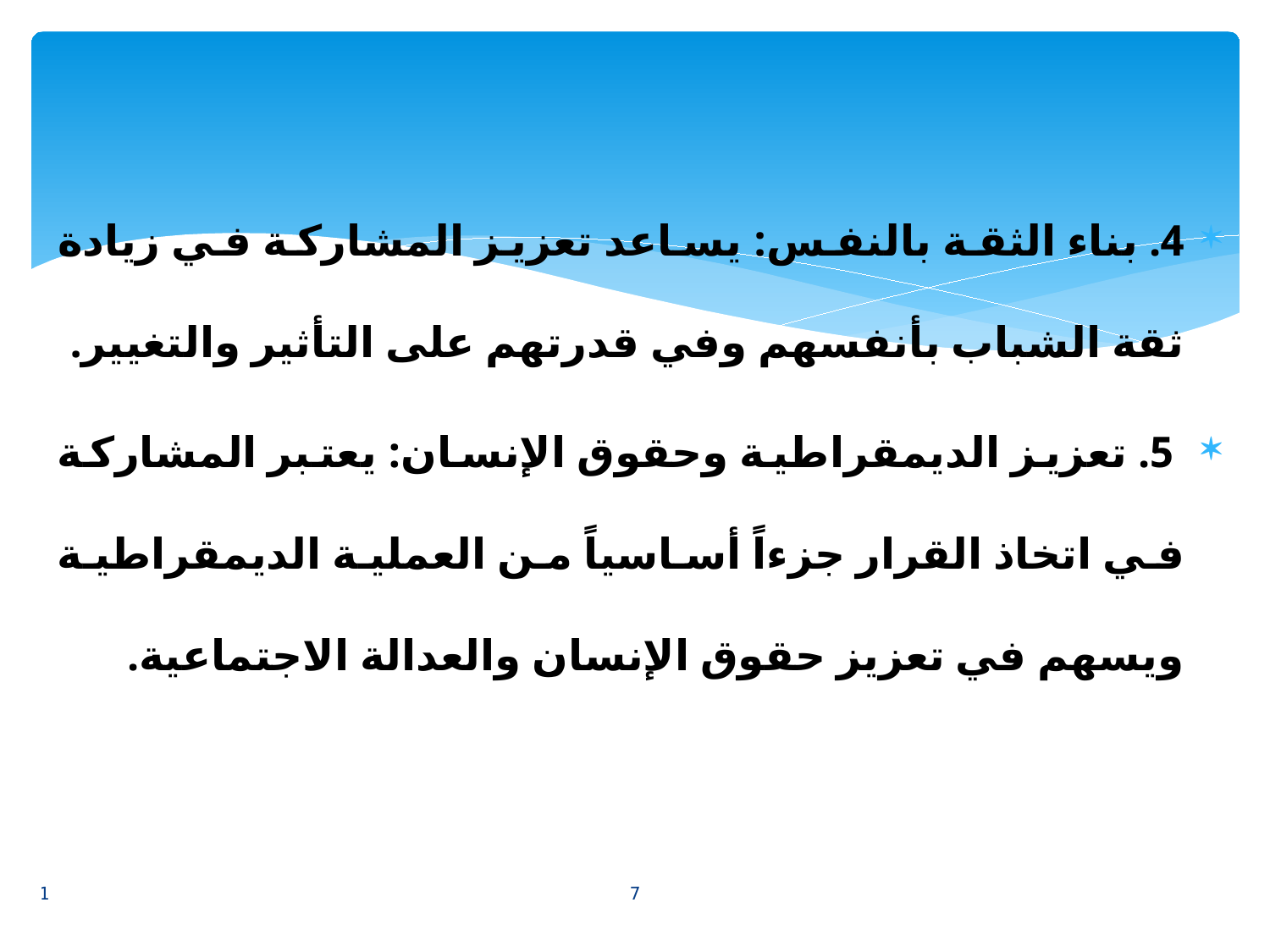

4. بناء الثقة بالنفس: يساعد تعزيز المشاركة في زيادة ثقة الشباب بأنفسهم وفي قدرتهم على التأثير والتغيير.
 5. تعزيز الديمقراطية وحقوق الإنسان: يعتبر المشاركة في اتخاذ القرار جزءاً أساسياً من العملية الديمقراطية ويسهم في تعزيز حقوق الإنسان والعدالة الاجتماعية.

7
1